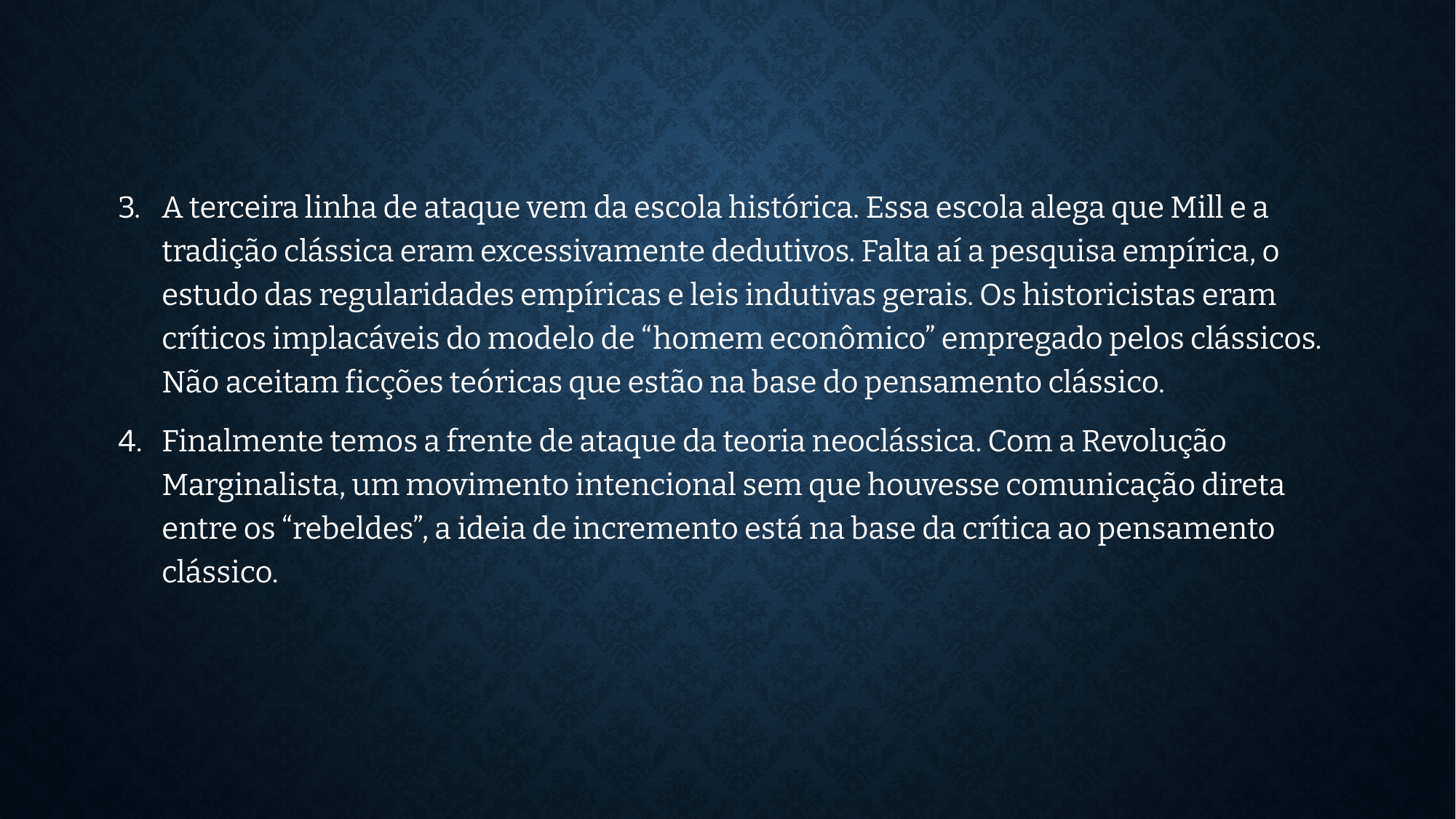

3.	A terceira linha de ataque vem da escola histórica. Essa escola alega que Mill e a tradição clássica eram excessivamente dedutivos. Falta aí a pesquisa empírica, o estudo das regularidades empíricas e leis indutivas gerais. Os historicistas eram críticos implacáveis do modelo de “homem econômico” empregado pelos clássicos. Não aceitam ficções teóricas que estão na base do pensamento clássico.
4.	Finalmente temos a frente de ataque da teoria neoclássica. Com a Revolução Marginalista, um movimento intencional sem que houvesse comunicação direta entre os “rebeldes”, a ideia de incremento está na base da crítica ao pensamento clássico.